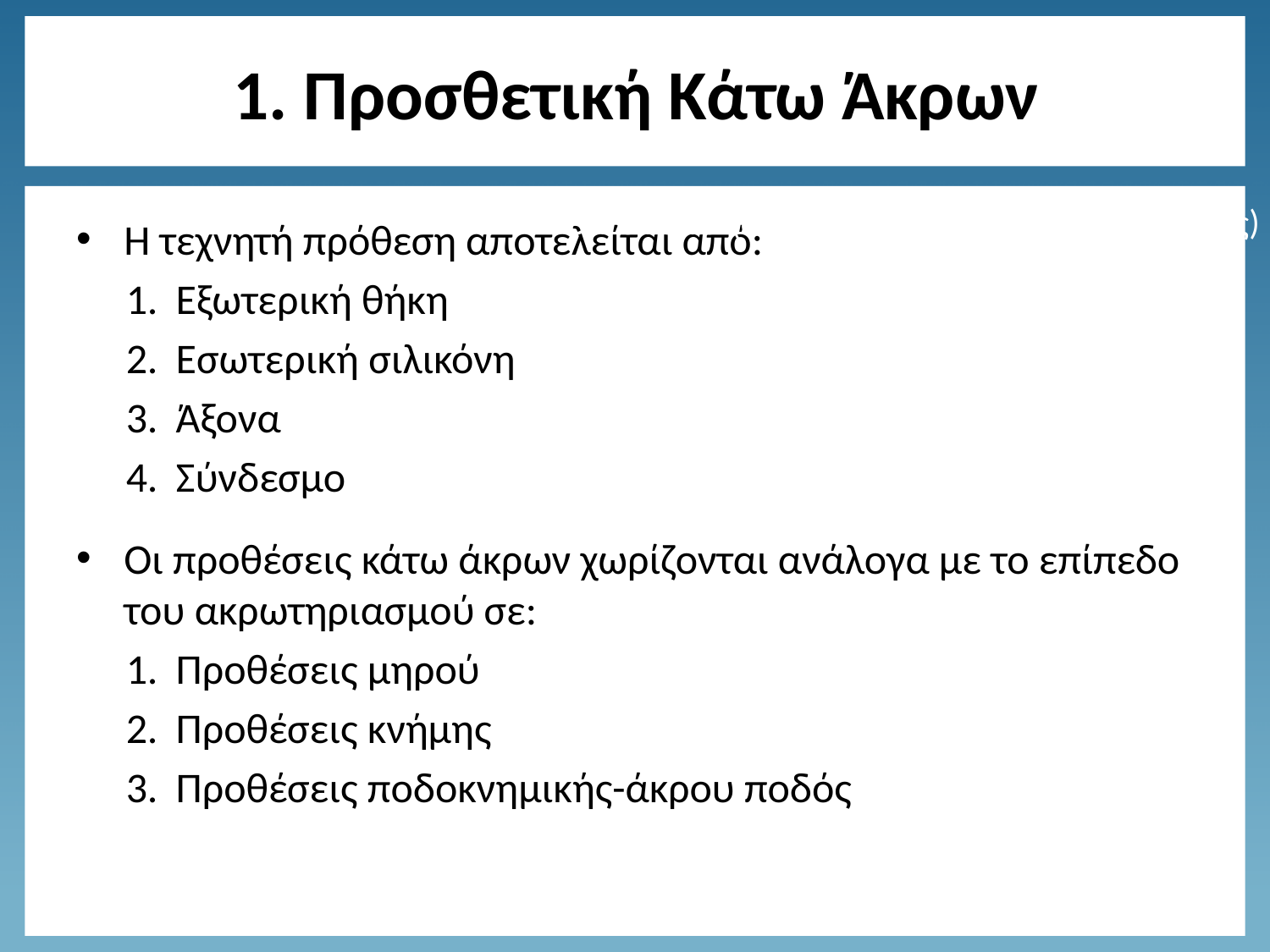

# 1. Προσθετική Κάτω Άκρων
5.Γόνατο (στη περίπτωση μηριαίας πρόθεσης)
6.Πέλμα
7.Κοσμητική επικάλυψη
Η τεχνητή πρόθεση αποτελείται από:
Εξωτερική θήκη
Εσωτερική σιλικόνη
Άξονα
Σύνδεσμο
Οι προθέσεις κάτω άκρων χωρίζονται ανάλογα με το επίπεδο του ακρωτηριασμού σε:
Προθέσεις μηρού
Προθέσεις κνήμης
Προθέσεις ποδοκνημικής-άκρου ποδός